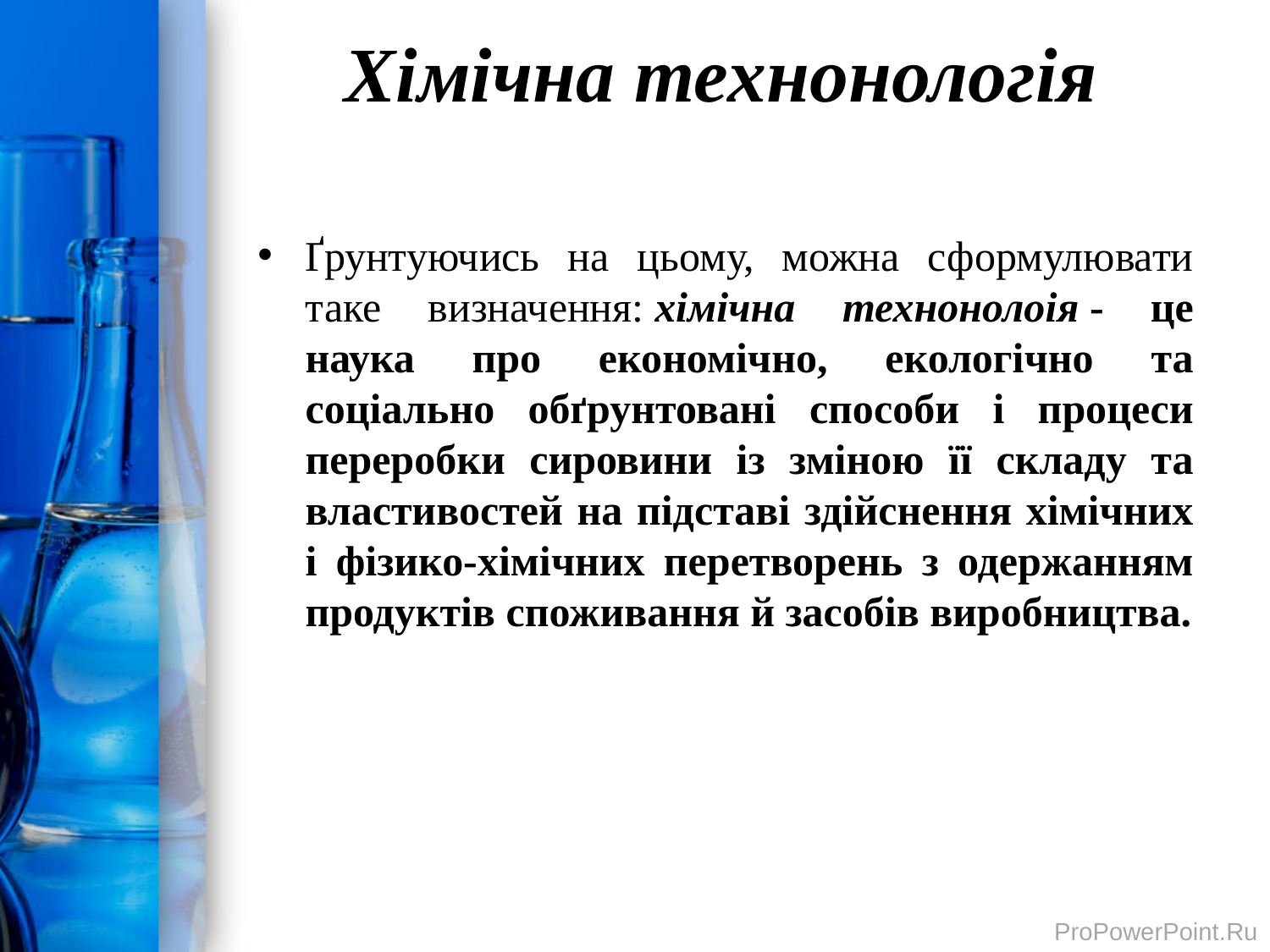

# Хімічна технонологія
Ґрунтуючись на цьому, можна сформулювати таке визначення: хімічна технонолоія - це наука про економічно, екологічно та соціально обґрунтовані способи і процеси переробки сировини із зміною її складу та властивостей на підставі здійснення хімічних і фізико-хімічних перетворень з одержанням продуктів споживання й засобів виробництва.